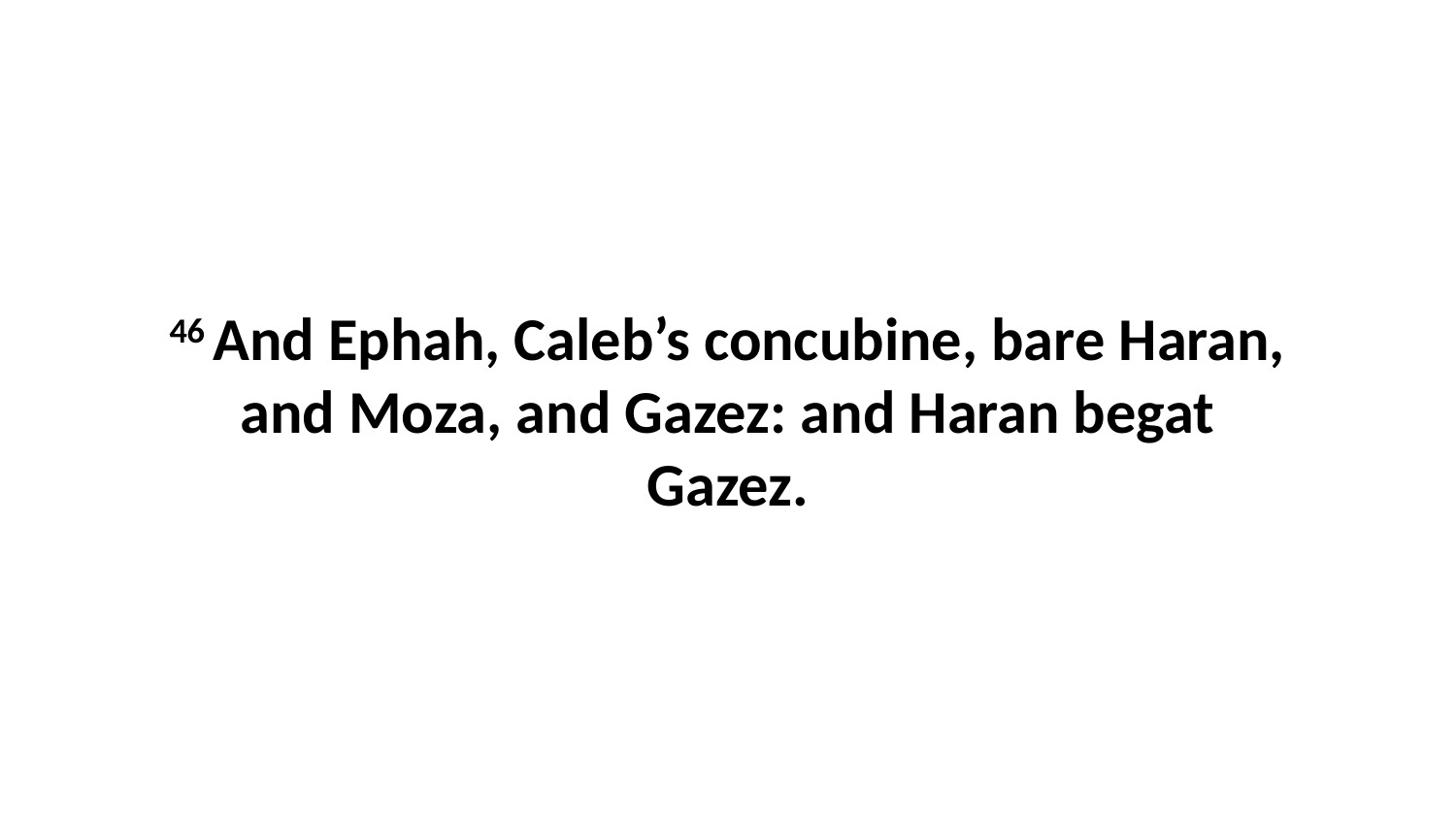

46 And Ephah, Caleb’s concubine, bare Haran, and Moza, and Gazez: and Haran begat Gazez.